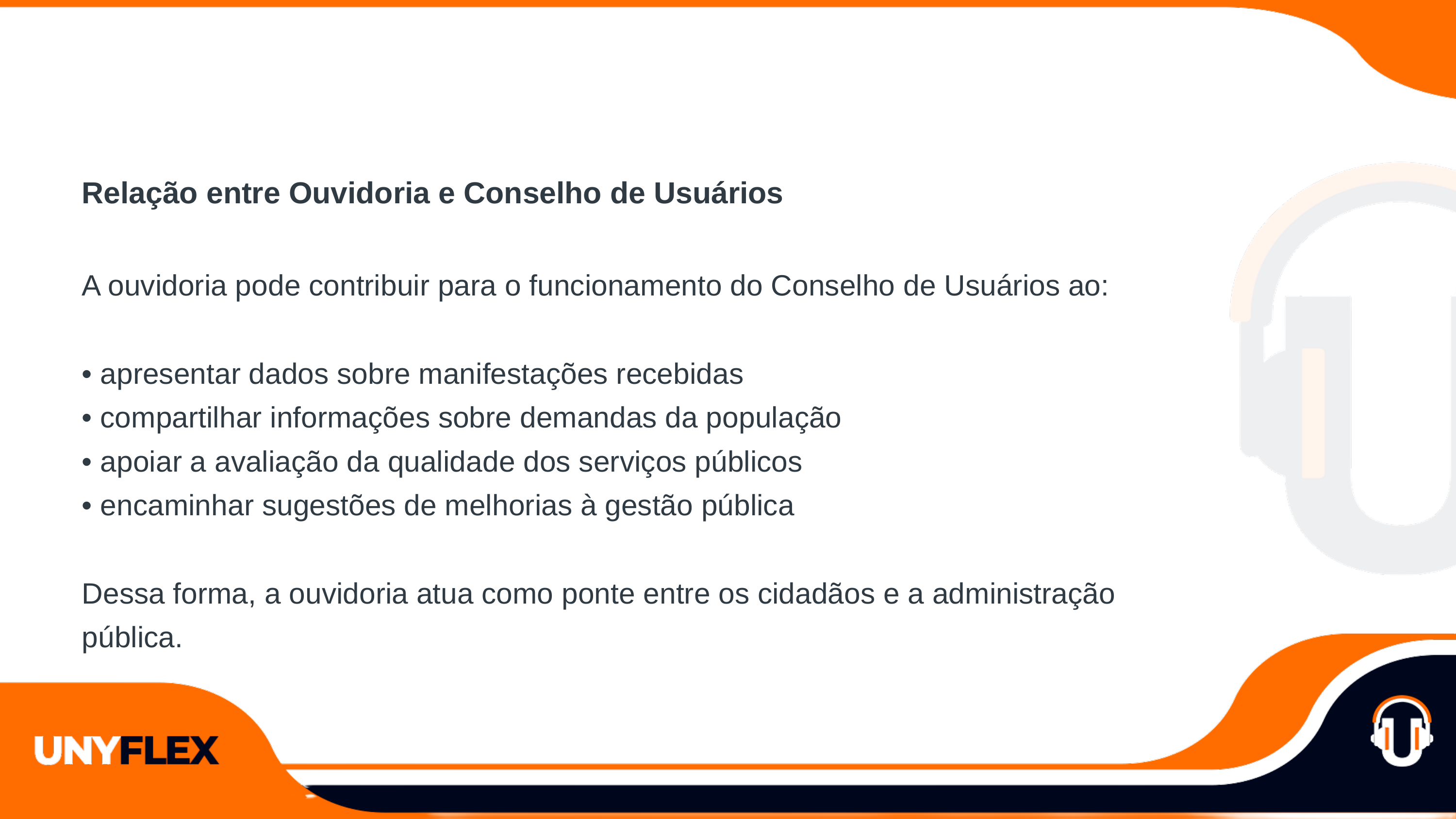

Relação entre Ouvidoria e Conselho de Usuários
A ouvidoria pode contribuir para o funcionamento do Conselho de Usuários ao:

• apresentar dados sobre manifestações recebidas
• compartilhar informações sobre demandas da população
• apoiar a avaliação da qualidade dos serviços públicos
• encaminhar sugestões de melhorias à gestão pública

Dessa forma, a ouvidoria atua como ponte entre os cidadãos e a administração pública.